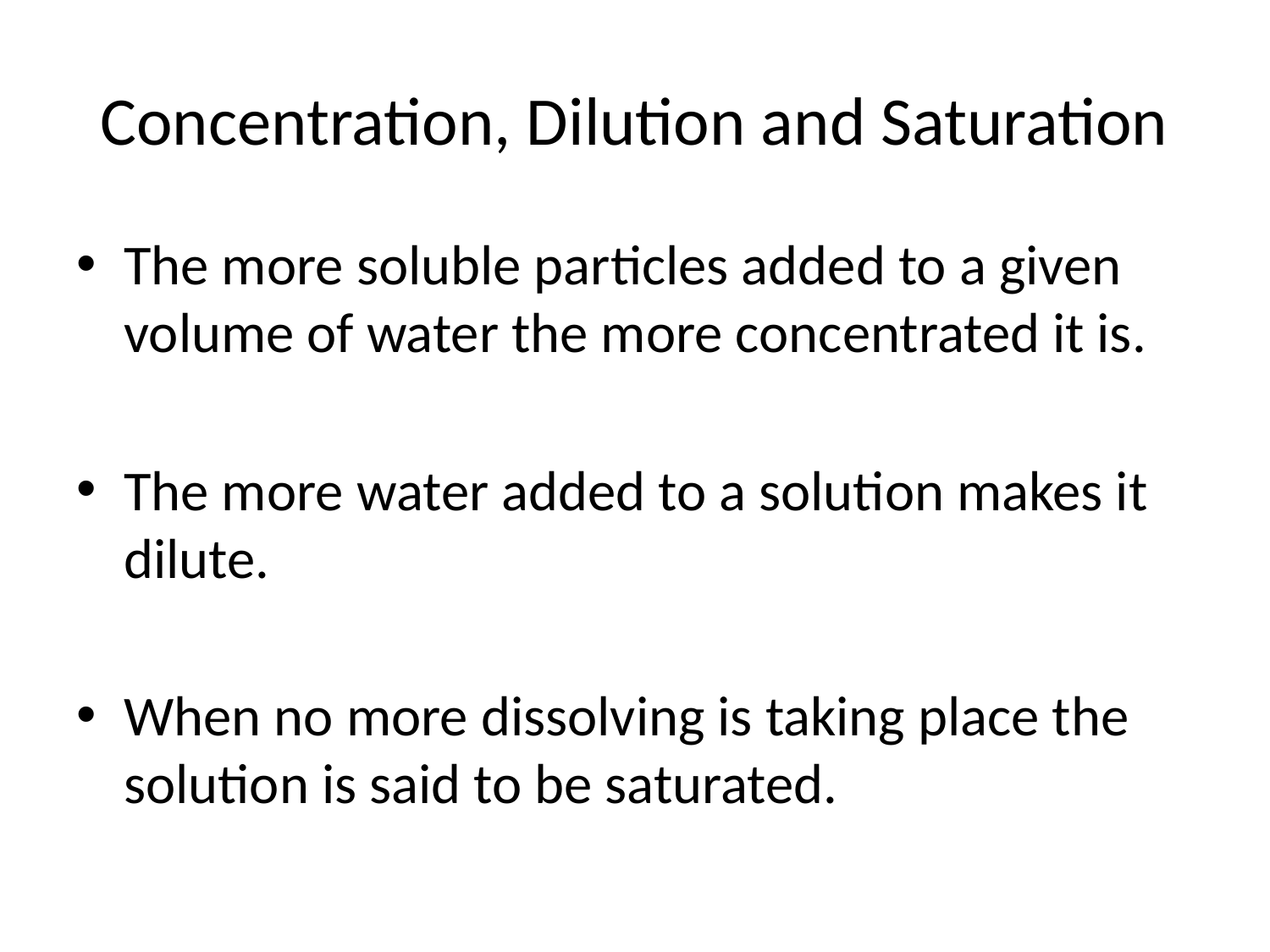

# Concentration, Dilution and Saturation
The more soluble particles added to a given volume of water the more concentrated it is.

The more water added to a solution makes it dilute.

When no more dissolving is taking place the solution is said to be saturated.